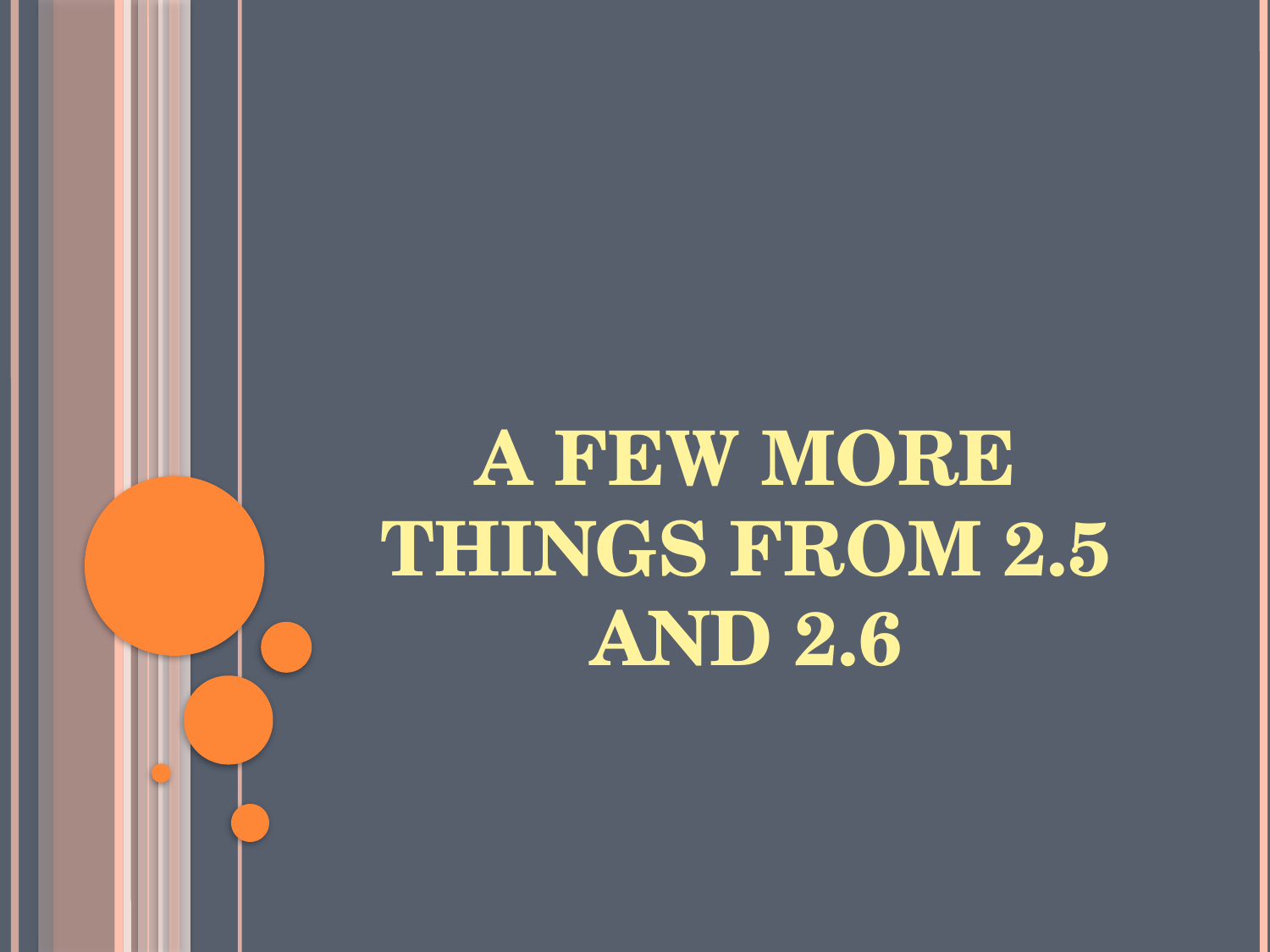

# A few more things from 2.5 and 2.6